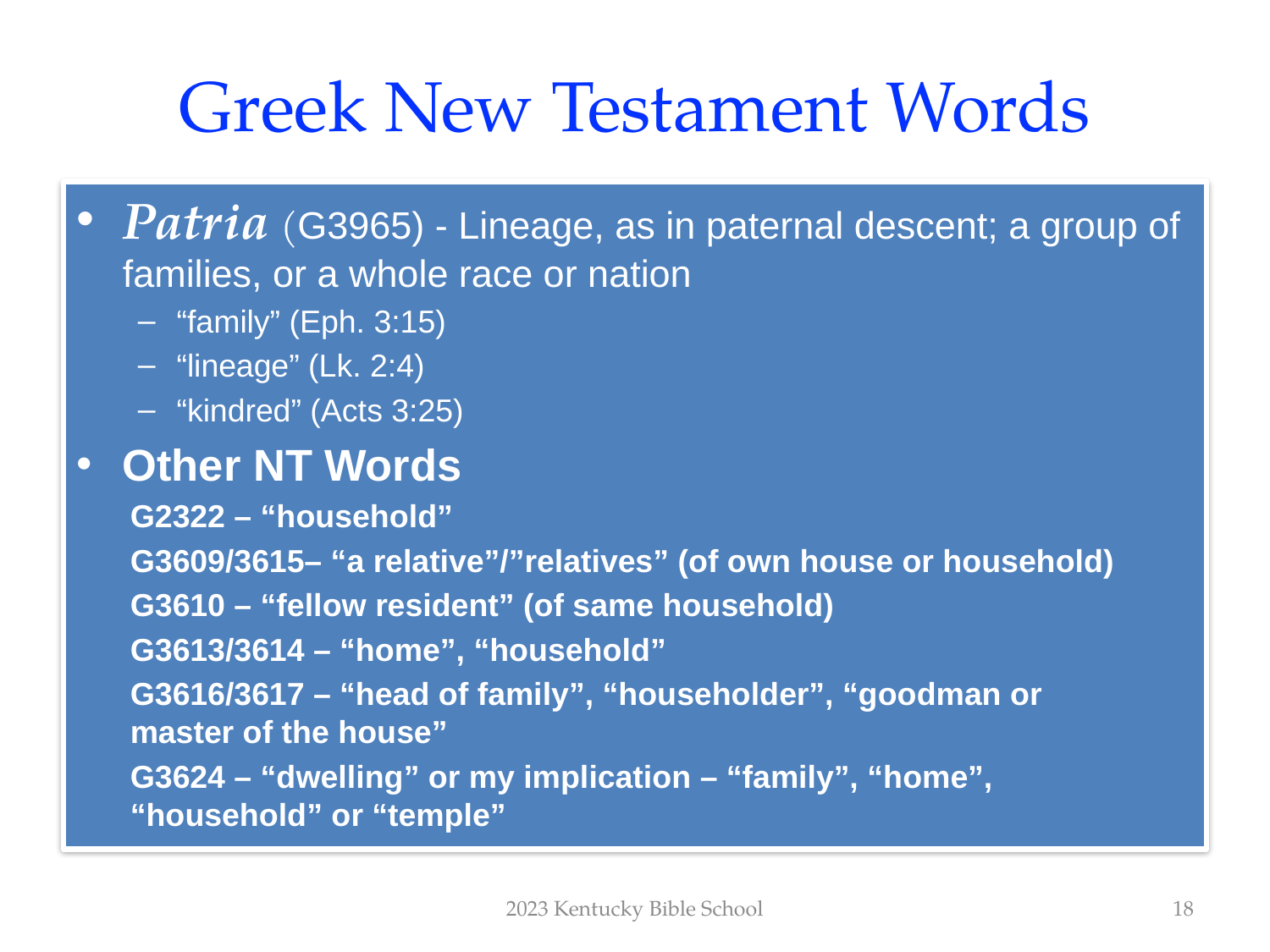

# Greek New Testament Words
Patria (G3965) - Lineage, as in paternal descent; a group of families, or a whole race or nation
“family” (Eph. 3:15)
“lineage” (Lk. 2:4)
“kindred” (Acts 3:25)
Other NT Words
G2322 – “household”
G3609/3615– “a relative”/”relatives” (of own house or household)
G3610 – “fellow resident” (of same household)
G3613/3614 – “home”, “household”
G3616/3617 – “head of family”, “householder”, “goodman or 							master of the house”
G3624 – “dwelling” or my implication – “family”, “home”, 						“household” or “temple”

2023 Kentucky Bible School
18